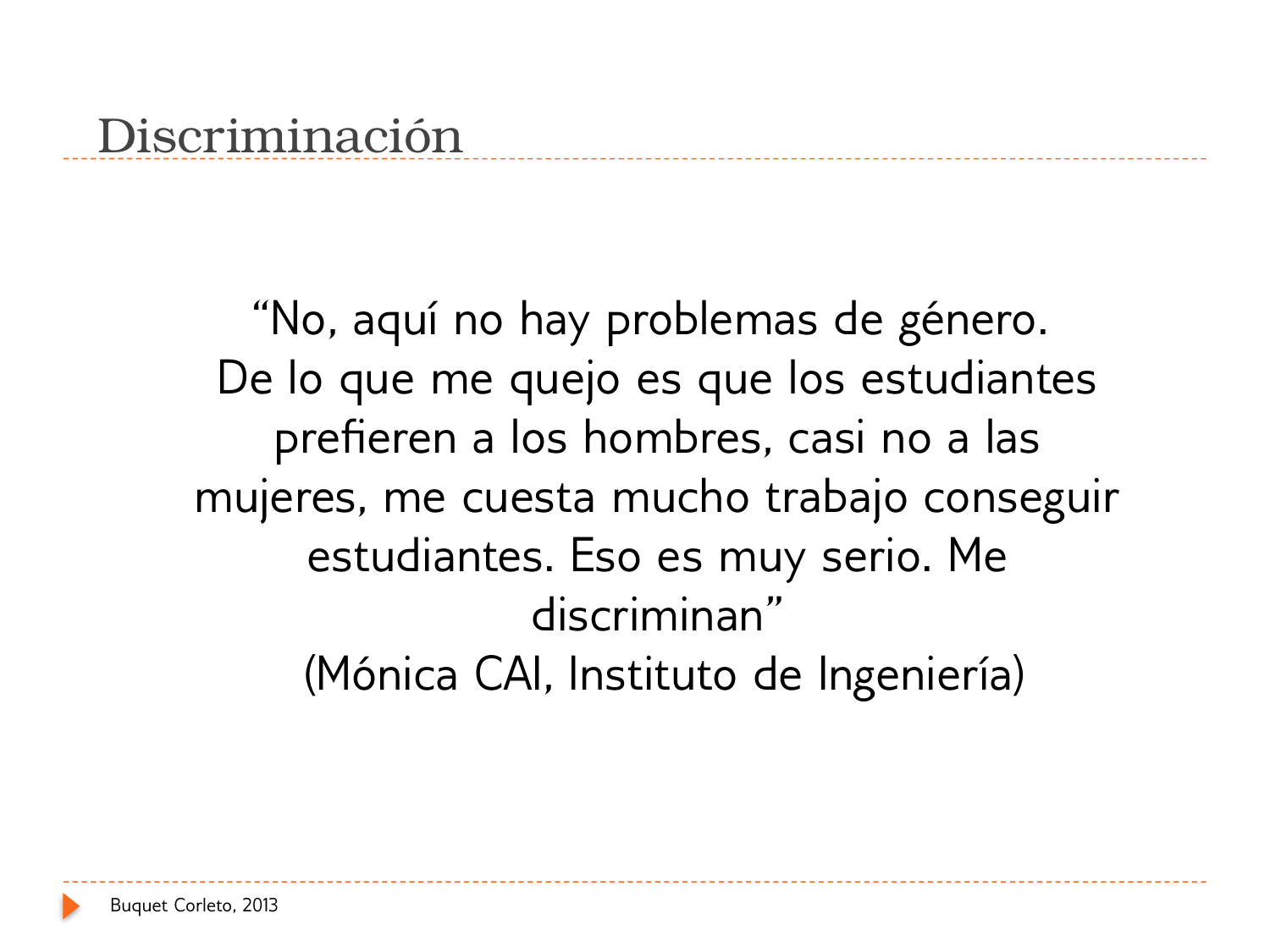

# Discriminación

“No, aquí no hay problemas de género.
De lo que me quejo es que los estudiantes prefieren a los hombres, casi no a las mujeres, me cuesta mucho trabajo conseguir estudiantes. Eso es muy serio. Me discriminan”
 (Mónica CAI, Instituto de Ingeniería)

Buquet Corleto, 2013